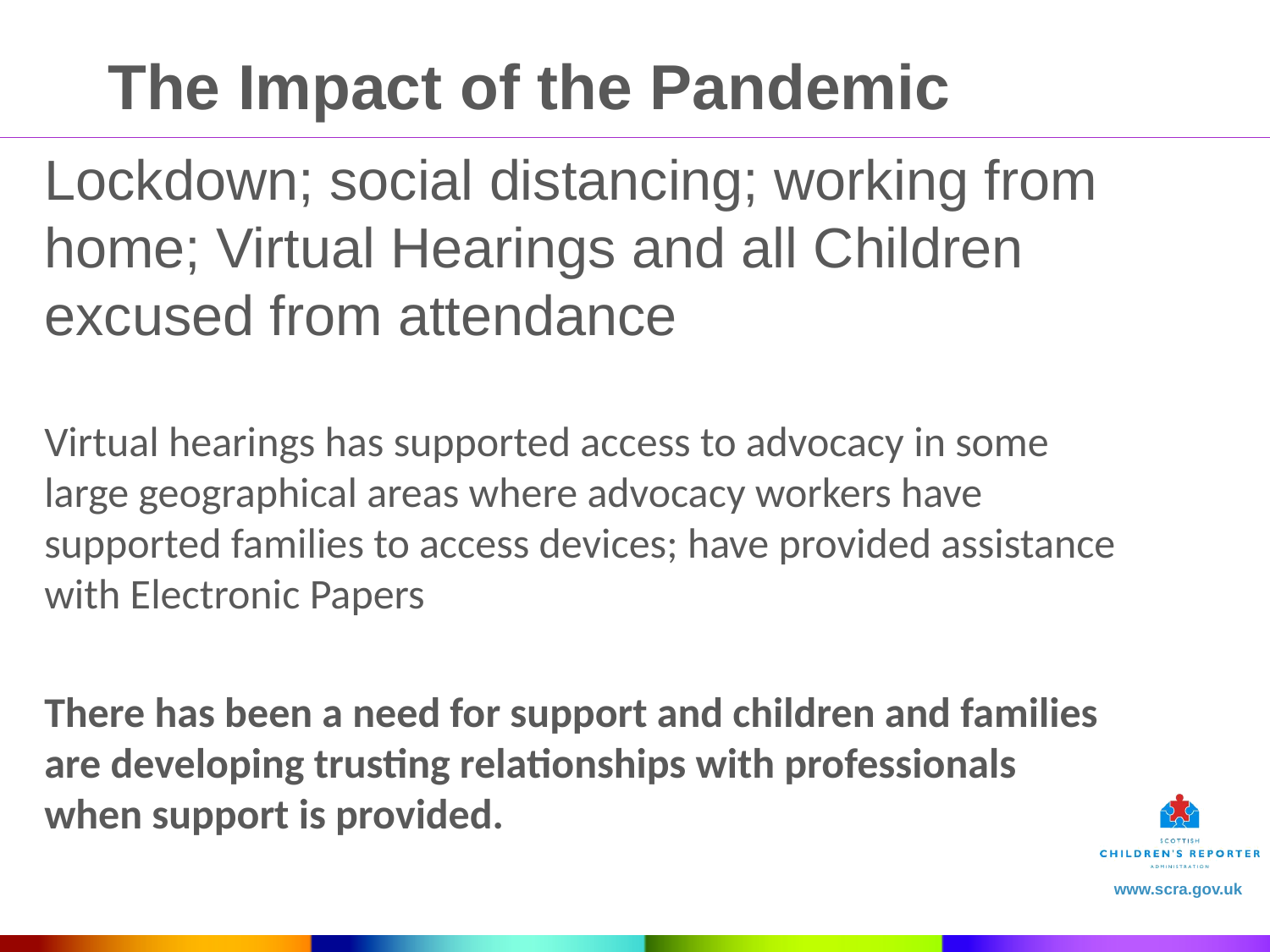

The Impact of the Pandemic
Lockdown; social distancing; working from home; Virtual Hearings and all Children excused from attendance

Virtual hearings has supported access to advocacy in some large geographical areas where advocacy workers have supported families to access devices; have provided assistance with Electronic Papers

There has been a need for support and children and families are developing trusting relationships with professionals when support is provided.